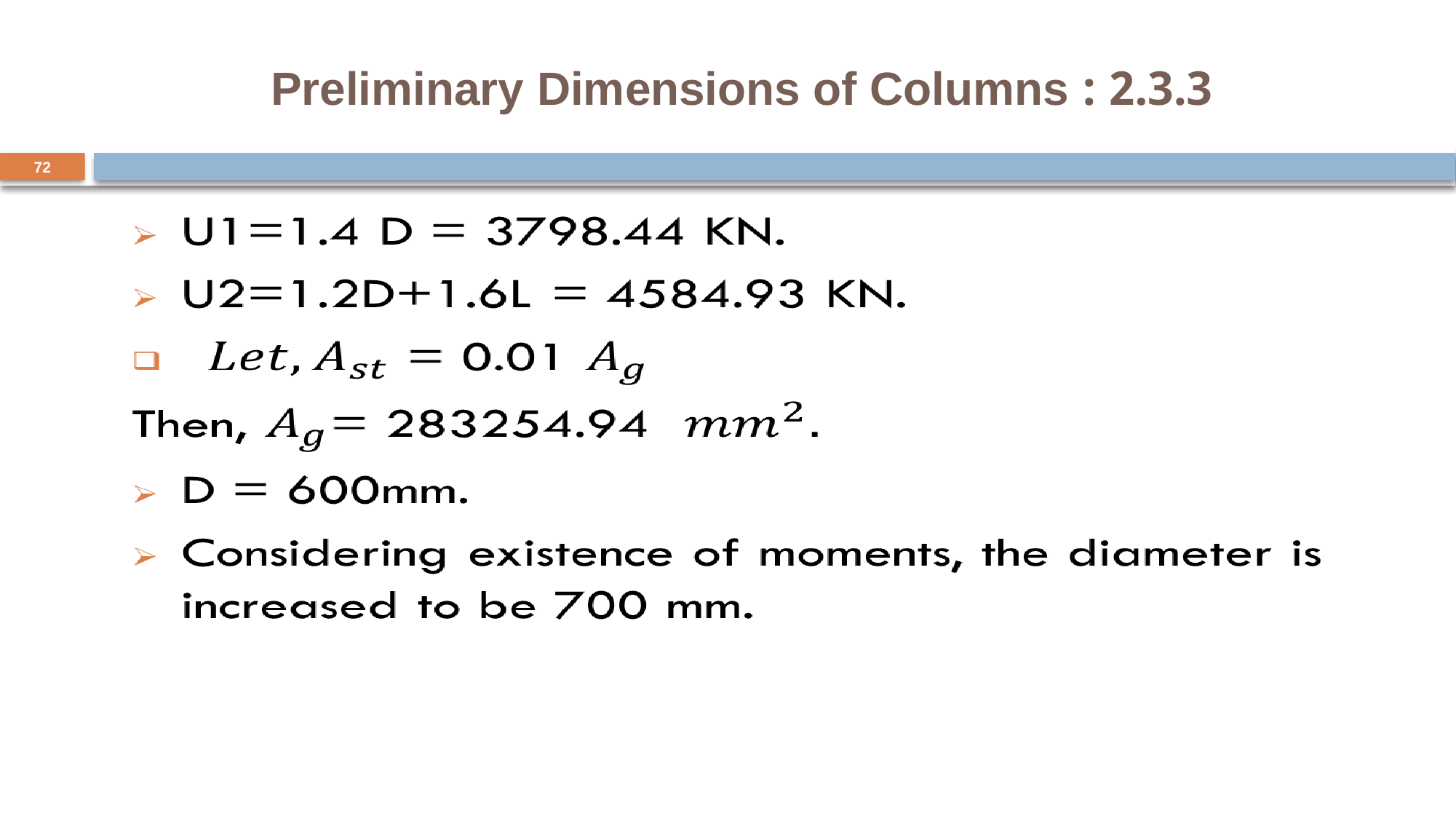

# 2.3.3 : Preliminary Dimensions of Columns
72